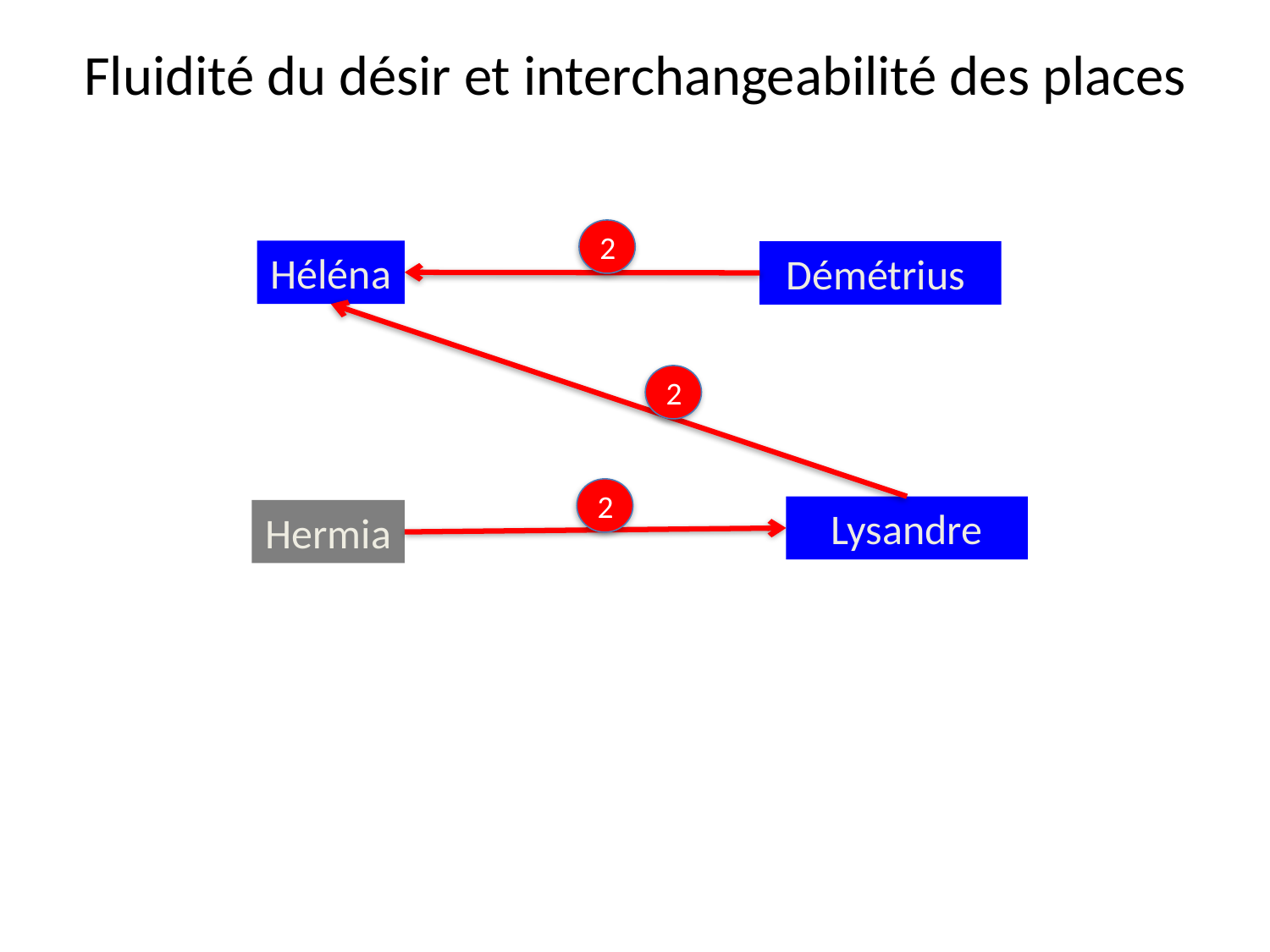

Fluidité du désir et interchangeabilité des places
2
Héléna
Démétrius
2
2
Lysandre
Hermia